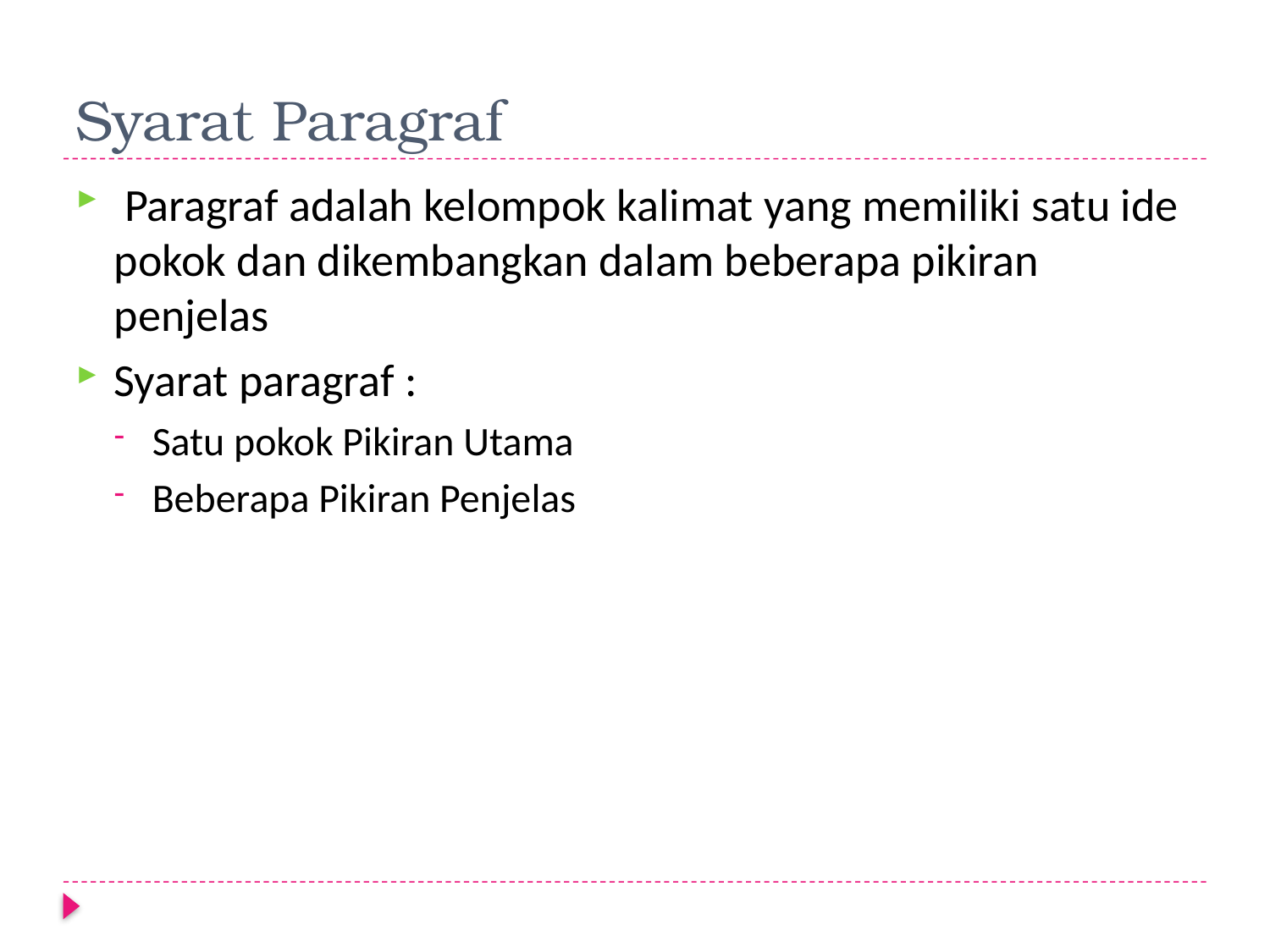

# Syarat Paragraf
 Paragraf adalah kelompok kalimat yang memiliki satu ide pokok dan dikembangkan dalam beberapa pikiran penjelas
Syarat paragraf :
Satu pokok Pikiran Utama
Beberapa Pikiran Penjelas